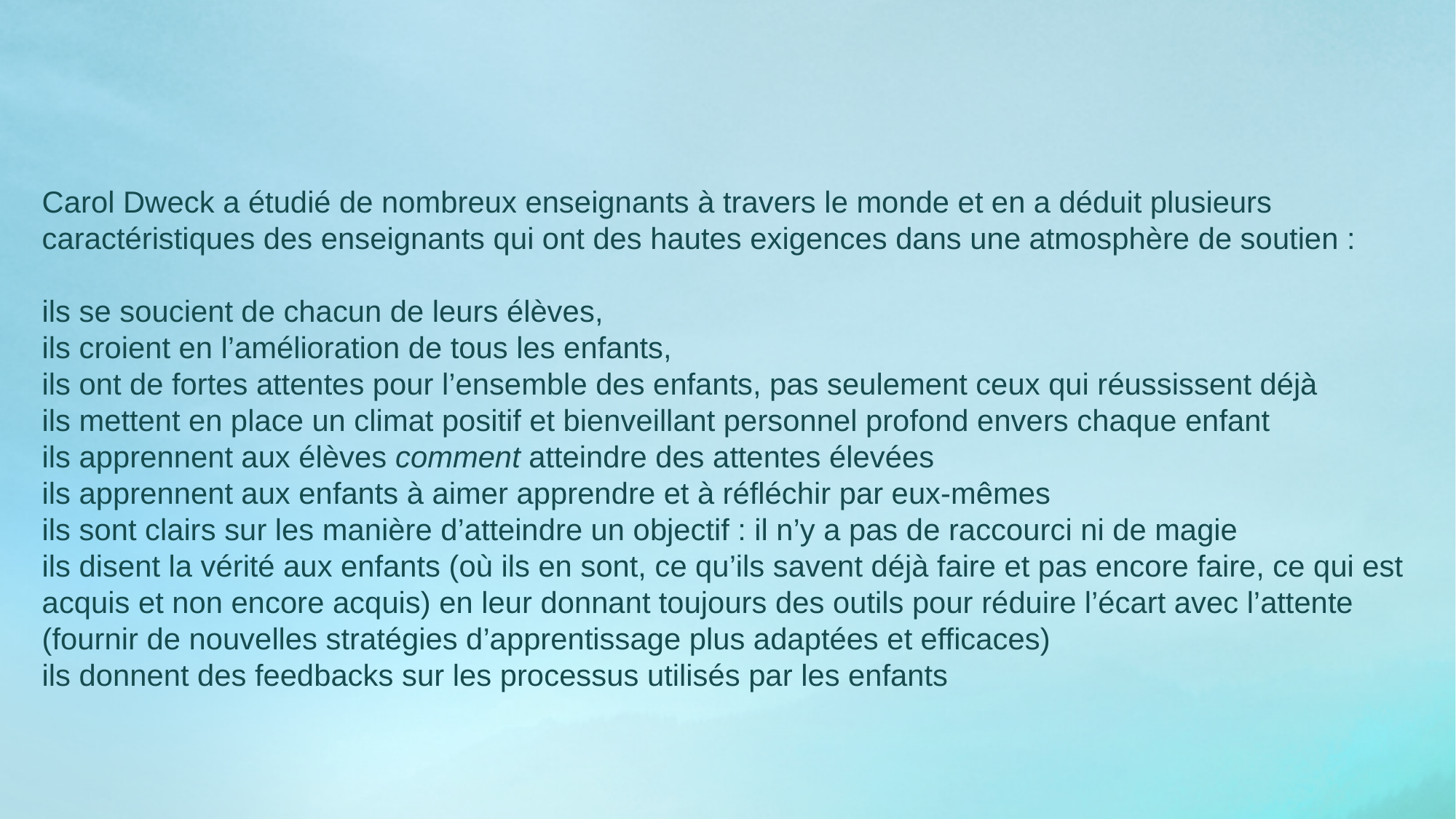

Carol Dweck a étudié de nombreux enseignants à travers le monde et en a déduit plusieurs caractéristiques des enseignants qui ont des hautes exigences dans une atmosphère de soutien :

ils se soucient de chacun de leurs élèves,
ils croient en l’amélioration de tous les enfants,
ils ont de fortes attentes pour l’ensemble des enfants, pas seulement ceux qui réussissent déjà
ils mettent en place un climat positif et bienveillant personnel profond envers chaque enfant
ils apprennent aux élèves comment atteindre des attentes élevées
ils apprennent aux enfants à aimer apprendre et à réfléchir par eux-mêmes
ils sont clairs sur les manière d’atteindre un objectif : il n’y a pas de raccourci ni de magie
ils disent la vérité aux enfants (où ils en sont, ce qu’ils savent déjà faire et pas encore faire, ce qui est acquis et non encore acquis) en leur donnant toujours des outils pour réduire l’écart avec l’attente (fournir de nouvelles stratégies d’apprentissage plus adaptées et efficaces)
ils donnent des feedbacks sur les processus utilisés par les enfants